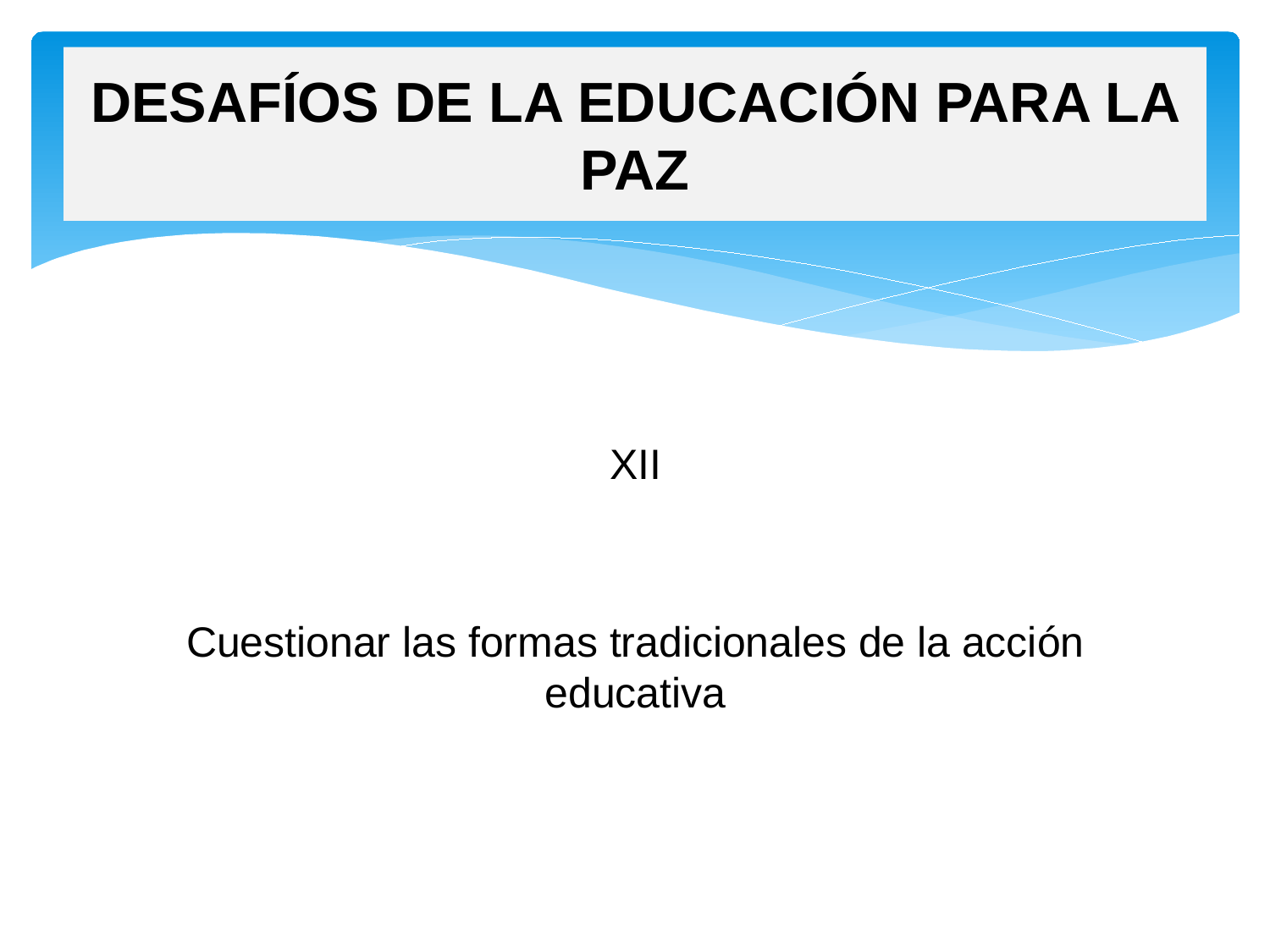

# DESAFÍOS DE LA EDUCACIÓN PARA LA PAZ

XII

Cuestionar las formas tradicionales de la acción educativa